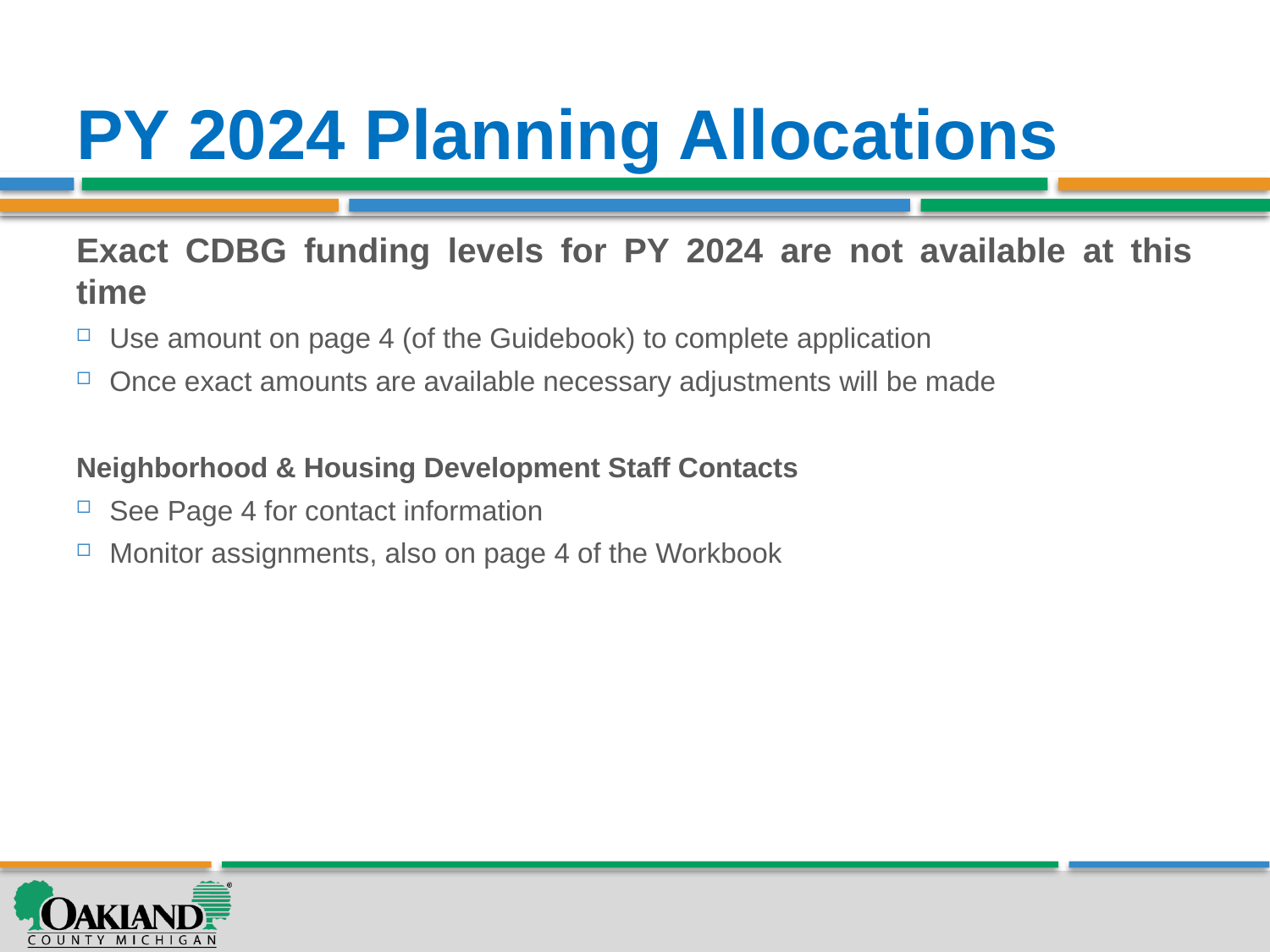

# PY 2024 Planning Allocations
Exact CDBG funding levels for PY 2024 are not available at this time
Use amount on page 4 (of the Guidebook) to complete application
Once exact amounts are available necessary adjustments will be made

Neighborhood & Housing Development Staff Contacts
See Page 4 for contact information
Monitor assignments, also on page 4 of the Workbook